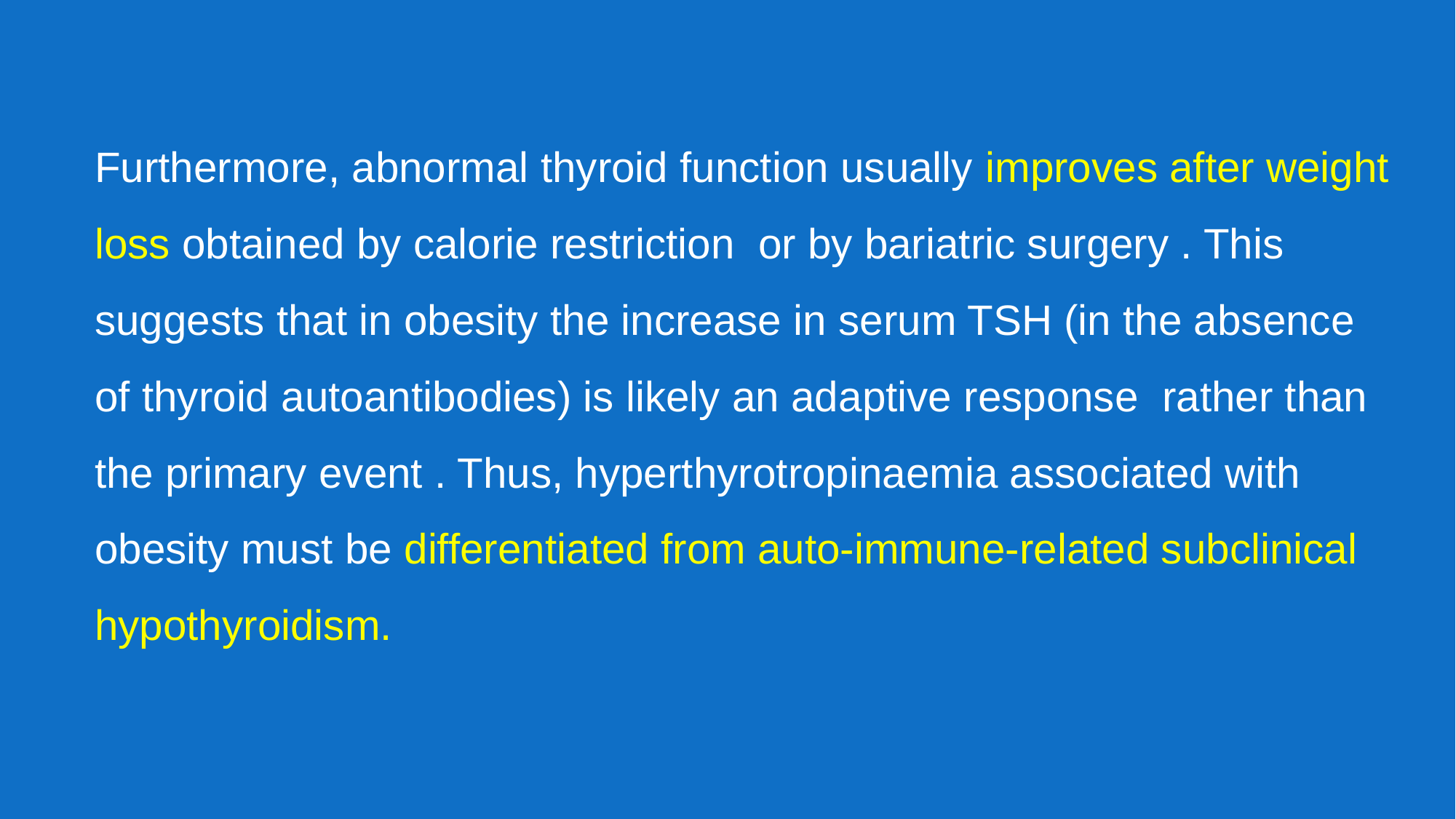

Furthermore, abnormal thyroid function usually improves after weight loss obtained by calorie restriction  or by bariatric surgery . This suggests that in obesity the increase in serum TSH (in the absence of thyroid autoantibodies) is likely an adaptive response  rather than the primary event . Thus, hyperthyrotropinaemia associated with obesity must be differentiated from auto-immune-related subclinical hypothyroidism.